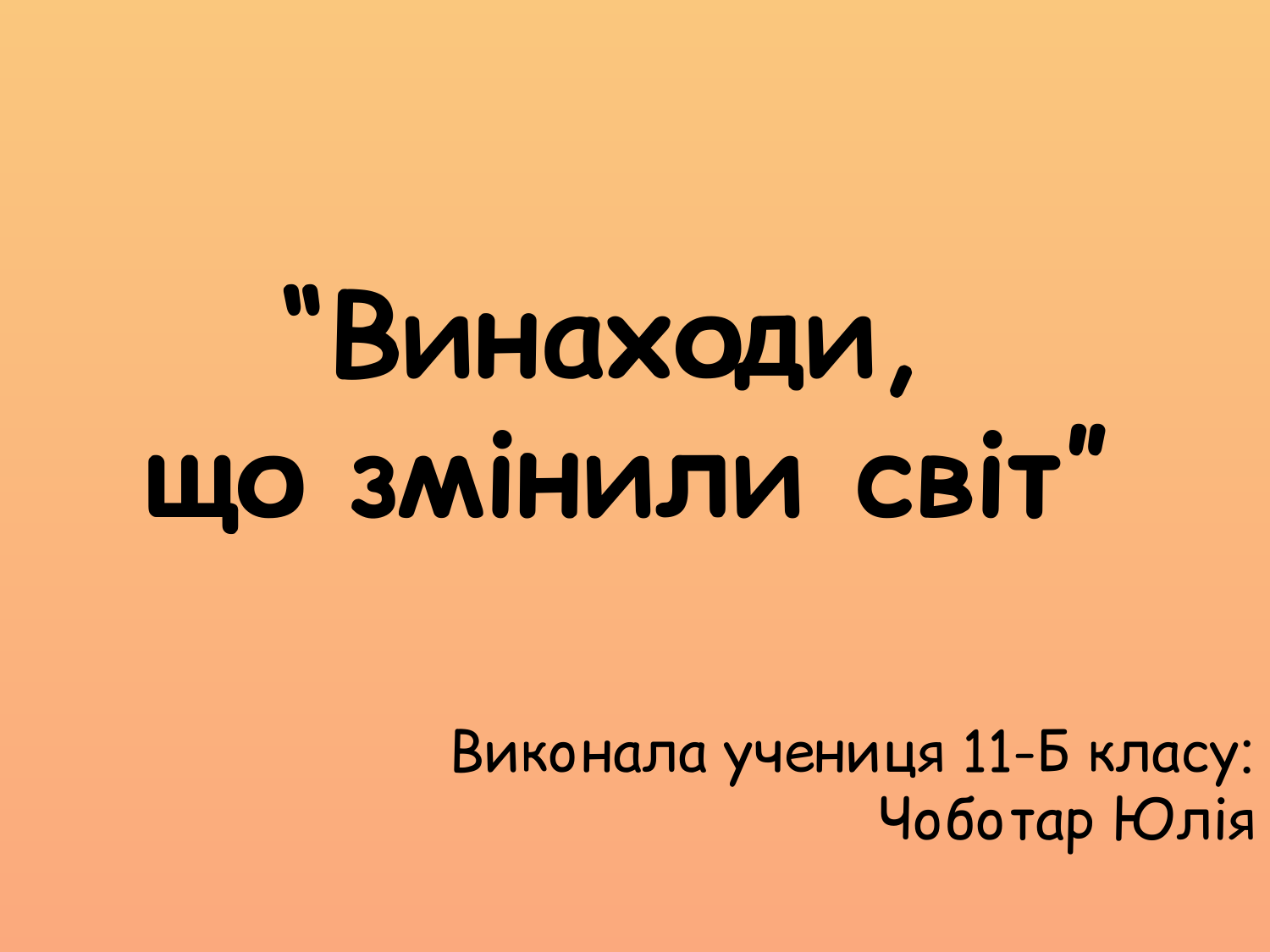

# “Винаходи, що змінили світ”
Виконала учениця 11-Б класу: Чоботар Юлія